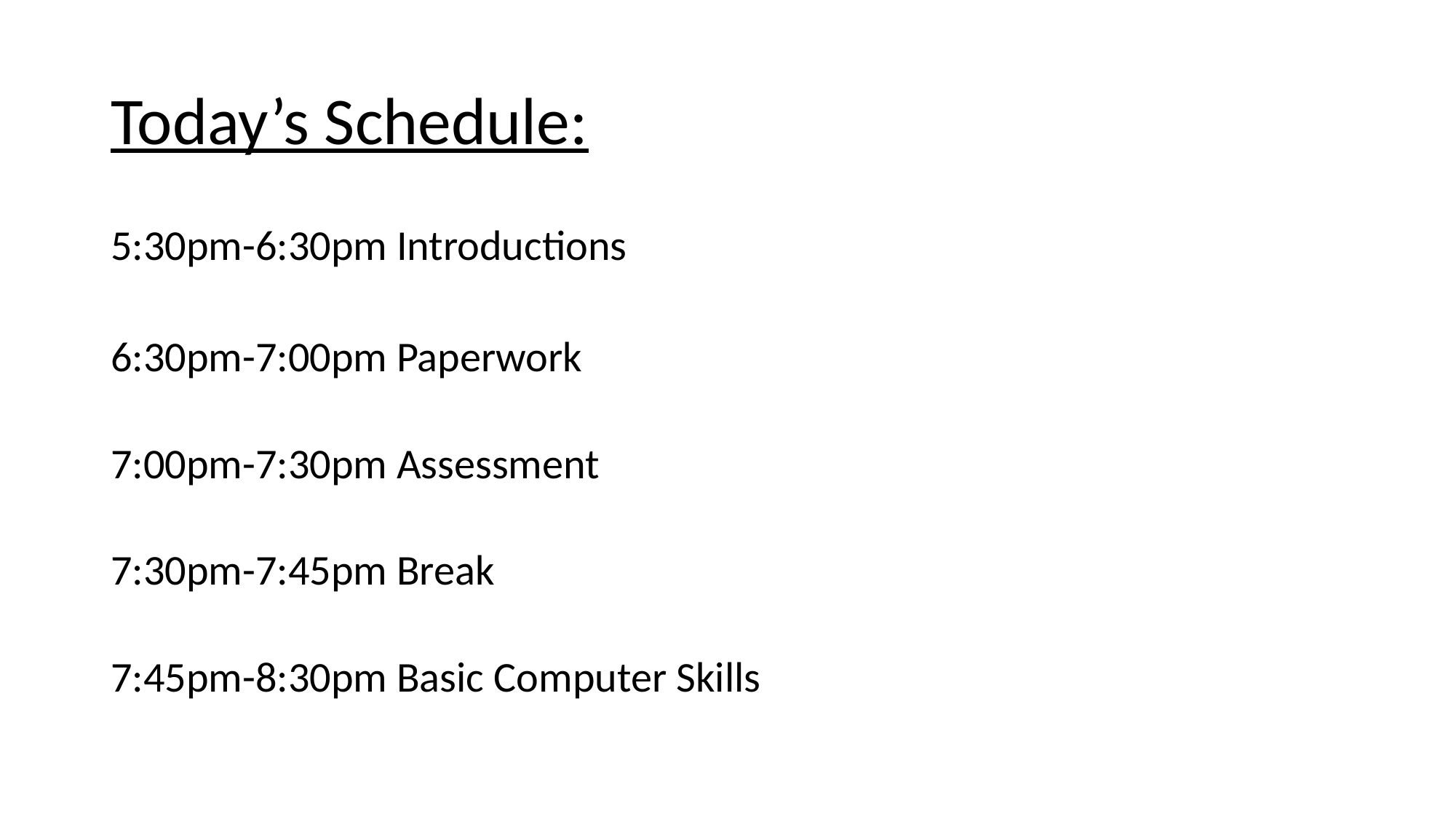

# Today’s Schedule:
5:30pm-6:30pm Introductions
6:30pm-7:00pm Paperwork
7:00pm-7:30pm Assessment
7:30pm-7:45pm Break
7:45pm-8:30pm Basic Computer Skills